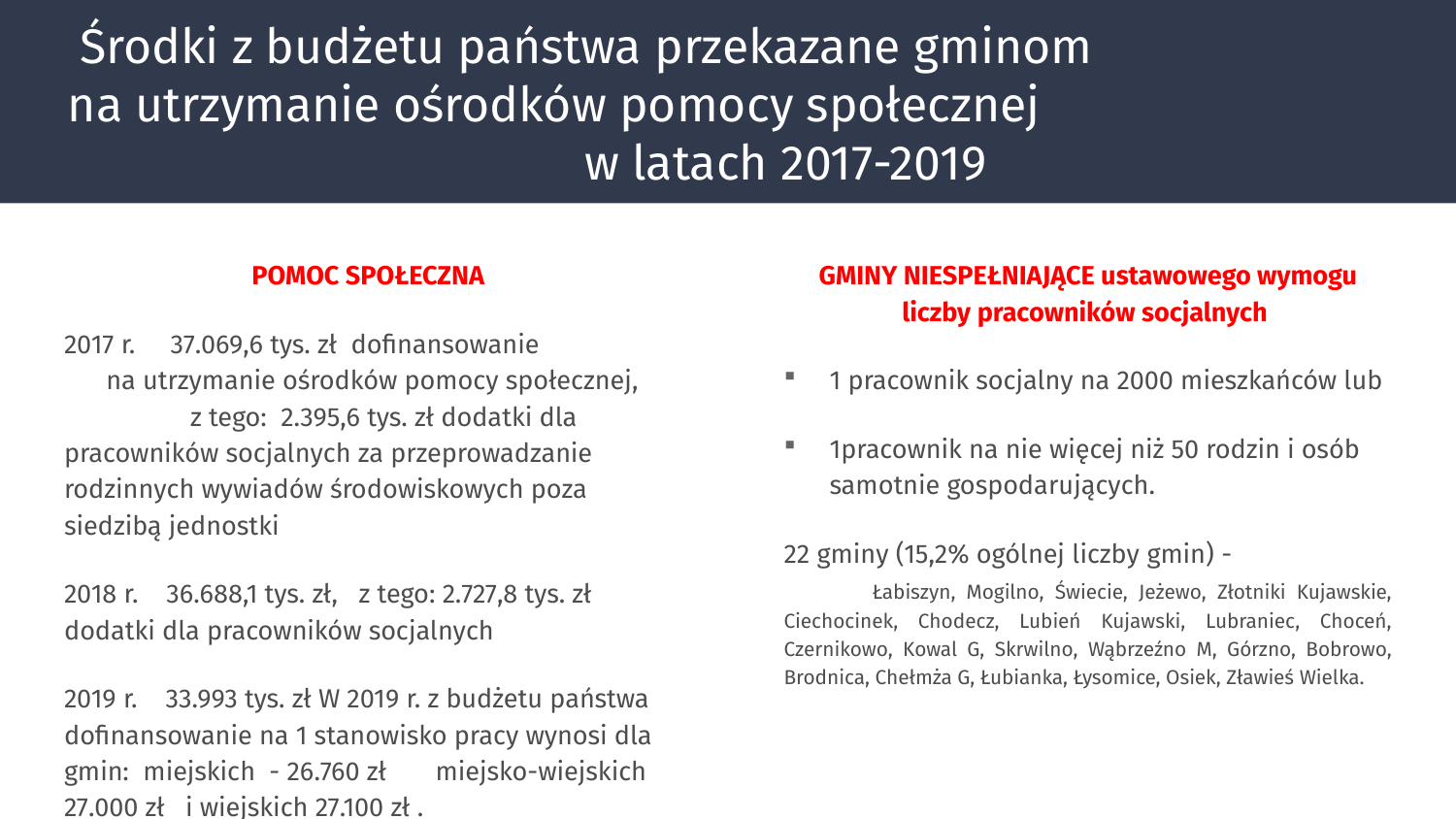

# Środki z budżetu państwa przekazane gminom                       na utrzymanie ośrodków pomocy społecznej                                     w latach 2017-2019
POMOC SPOŁECZNA
2017 r.     37.069,6 tys. zł  dofinansowanie                         na utrzymanie ośrodków pomocy społecznej,                       z tego:  2.395,6 tys. zł dodatki dla pracowników socjalnych za przeprowadzanie rodzinnych wywiadów środowiskowych poza siedzibą jednostki
2018 r.    36.688,1 tys. zł,   z tego: 2.727,8 tys. zł dodatki dla pracowników socjalnych
2019 r.    33.993 tys. zł W 2019 r. z budżetu państwa dofinansowanie na 1 stanowisko pracy wynosi dla gmin:  miejskich  - 26.760 zł       miejsko-wiejskich 27.000 zł   i wiejskich 27.100 zł .

GMINY NIESPEŁNIAJĄCE ustawowego wymogu liczby pracowników socjalnych
1 pracownik socjalny na 2000 mieszkańców lub
1pracownik na nie więcej niż 50 rodzin i osób samotnie gospodarujących.
22 gminy (15,2% ogólnej liczby gmin) -                              Łabiszyn, Mogilno, Świecie, Jeżewo, Złotniki Kujawskie, Ciechocinek, Chodecz, Lubień Kujawski, Lubraniec, Choceń, Czernikowo, Kowal G, Skrwilno, Wąbrzeźno M, Górzno, Bobrowo, Brodnica, Chełmża G, Łubianka, Łysomice, Osiek, Zławieś Wielka.